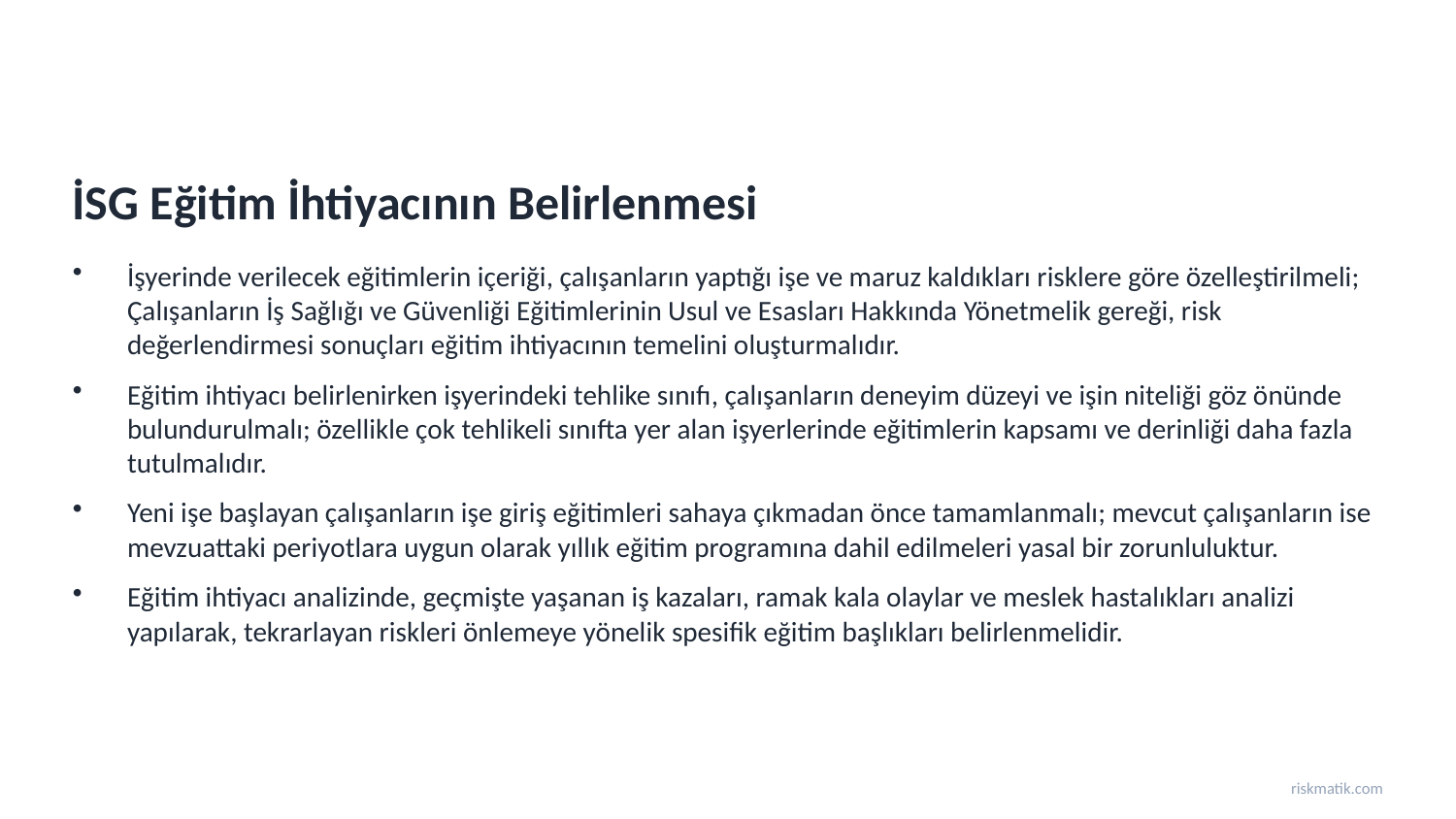

İSG Eğitim İhtiyacının Belirlenmesi
İşyerinde verilecek eğitimlerin içeriği, çalışanların yaptığı işe ve maruz kaldıkları risklere göre özelleştirilmeli; Çalışanların İş Sağlığı ve Güvenliği Eğitimlerinin Usul ve Esasları Hakkında Yönetmelik gereği, risk değerlendirmesi sonuçları eğitim ihtiyacının temelini oluşturmalıdır.
Eğitim ihtiyacı belirlenirken işyerindeki tehlike sınıfı, çalışanların deneyim düzeyi ve işin niteliği göz önünde bulundurulmalı; özellikle çok tehlikeli sınıfta yer alan işyerlerinde eğitimlerin kapsamı ve derinliği daha fazla tutulmalıdır.
Yeni işe başlayan çalışanların işe giriş eğitimleri sahaya çıkmadan önce tamamlanmalı; mevcut çalışanların ise mevzuattaki periyotlara uygun olarak yıllık eğitim programına dahil edilmeleri yasal bir zorunluluktur.
Eğitim ihtiyacı analizinde, geçmişte yaşanan iş kazaları, ramak kala olaylar ve meslek hastalıkları analizi yapılarak, tekrarlayan riskleri önlemeye yönelik spesifik eğitim başlıkları belirlenmelidir.
riskmatik.com